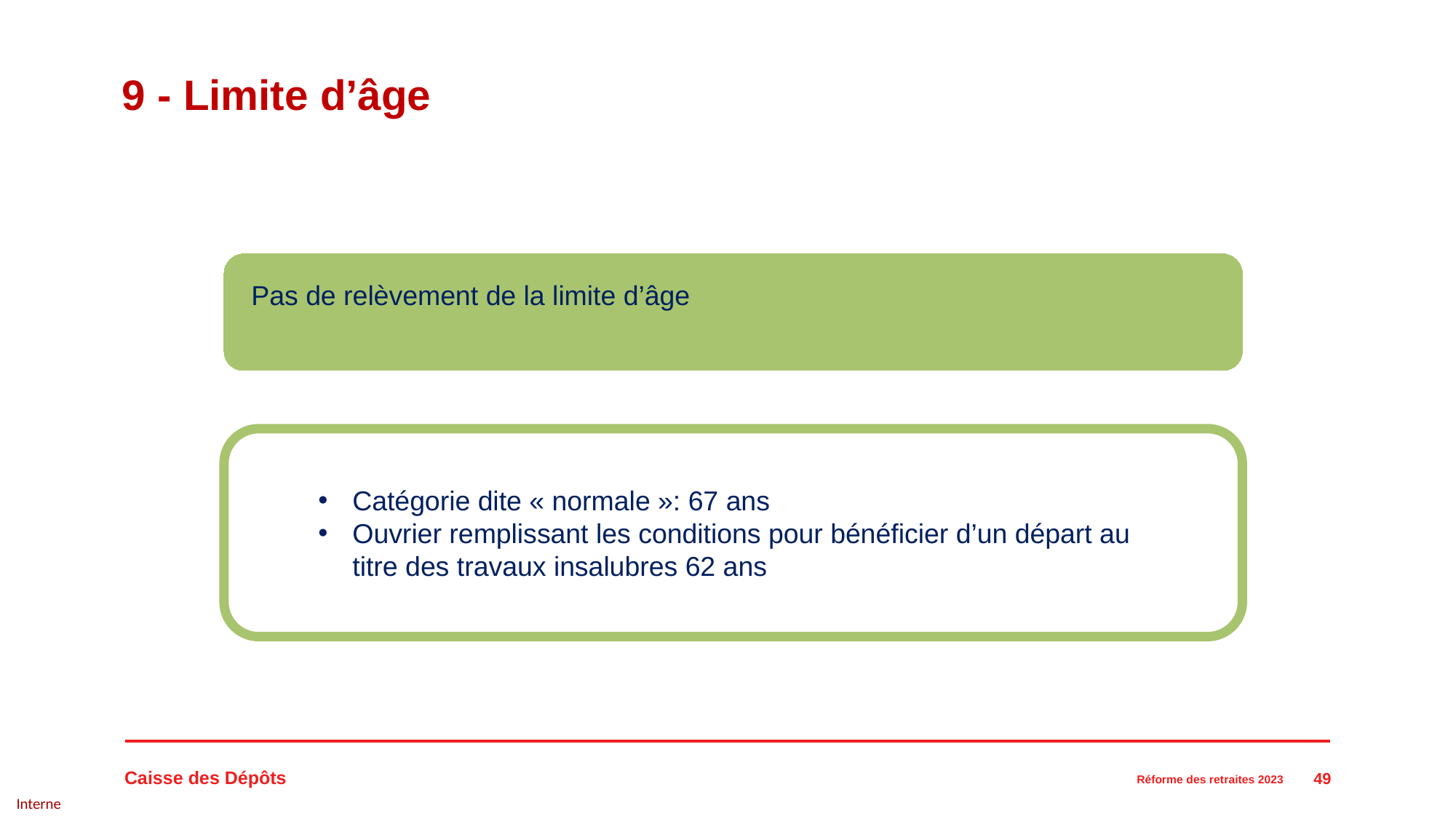

# 9 - Limite d’âge

Pas de relèvement de la limite d’âge

Catégorie dite « normale »: 67 ans
Ouvrier remplissant les conditions pour bénéficier d’un départ au titre des travaux insalubres 62 ans
49
Réforme des retraites 2023